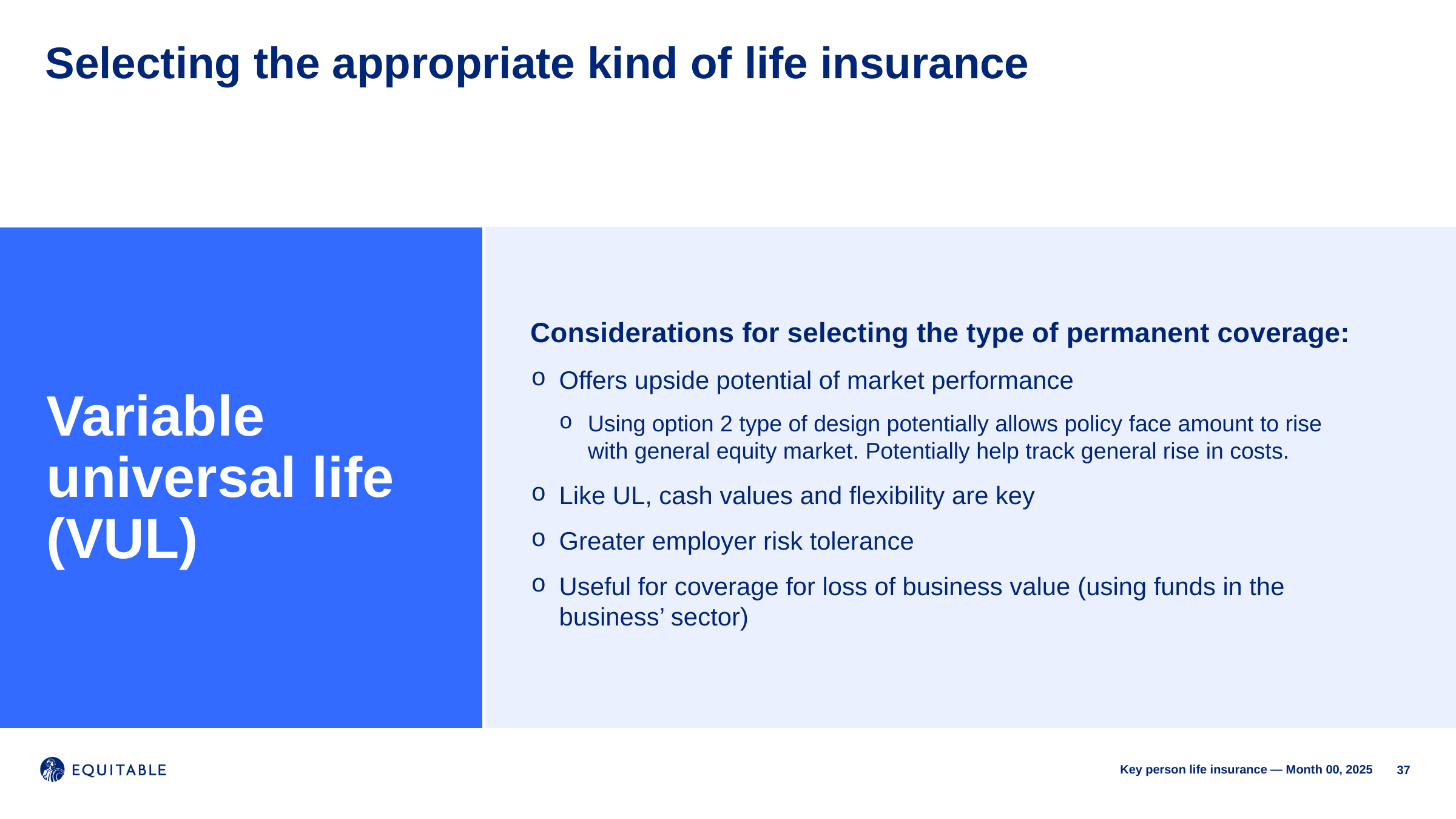

# Selecting the appropriate kind of life insurance

Variable universal life
(VUL)
Considerations for selecting the type of permanent coverage:
Offers upside potential of market performance
Using option 2 type of design potentially allows policy face amount to rise with general equity market. Potentially help track general rise in costs.
Like UL, cash values and flexibility are key
Greater employer risk tolerance
Useful for coverage for loss of business value (using funds in the business’ sector)

37
Key person life insurance — Month 00, 2025